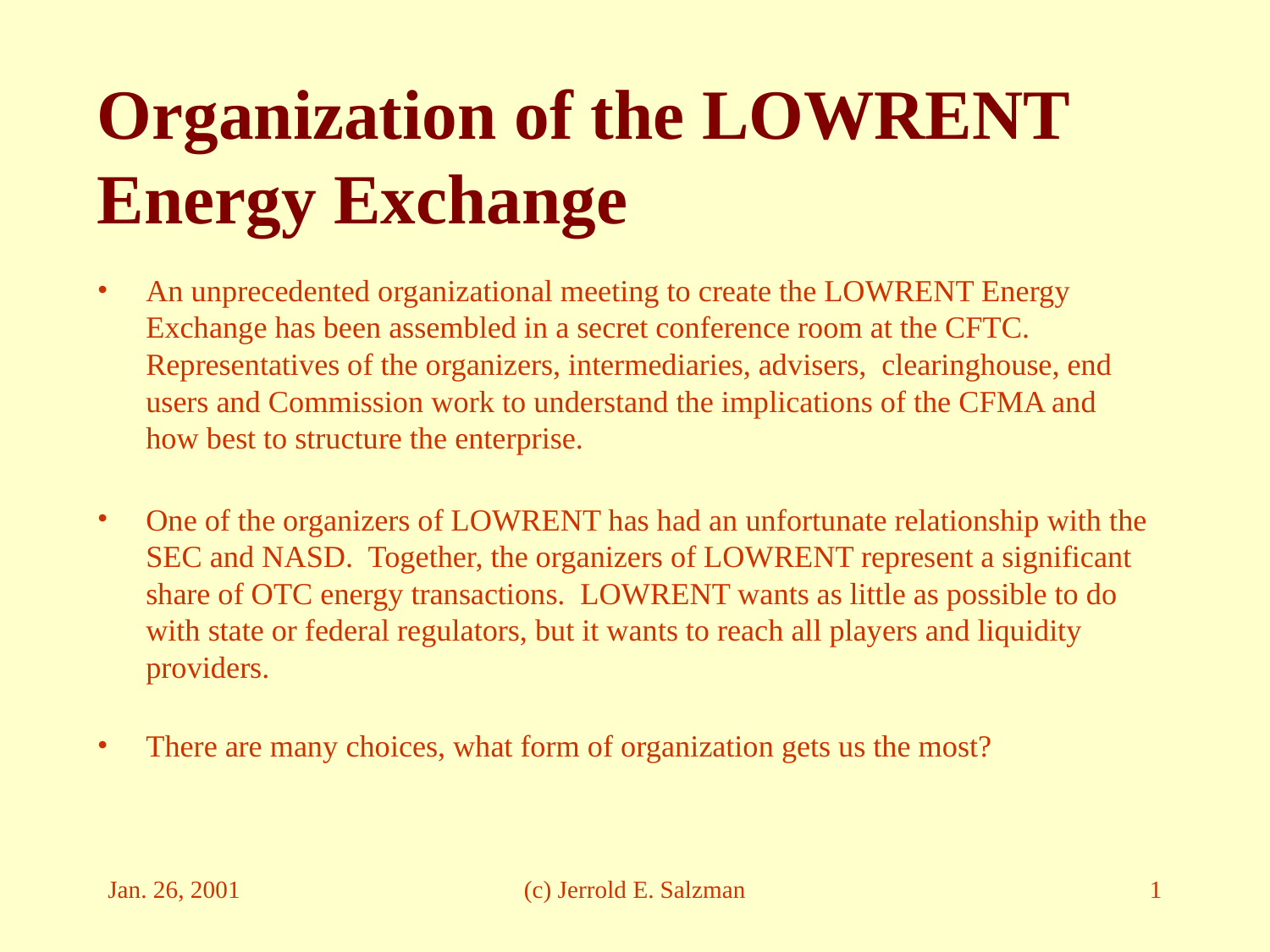

# Organization of the LOWRENT Energy Exchange
An unprecedented organizational meeting to create the LOWRENT Energy Exchange has been assembled in a secret conference room at the CFTC.  Representatives of the organizers, intermediaries, advisers,  clearinghouse, end users and Commission work to understand the implications of the CFMA and how best to structure the enterprise.
One of the organizers of LOWRENT has had an unfortunate relationship with the SEC and NASD.  Together, the organizers of LOWRENT represent a significant share of OTC energy transactions.  LOWRENT wants as little as possible to do with state or federal regulators, but it wants to reach all players and liquidity providers.
There are many choices, what form of organization gets us the most?
Jan. 26, 2001
(c) Jerrold E. Salzman
1